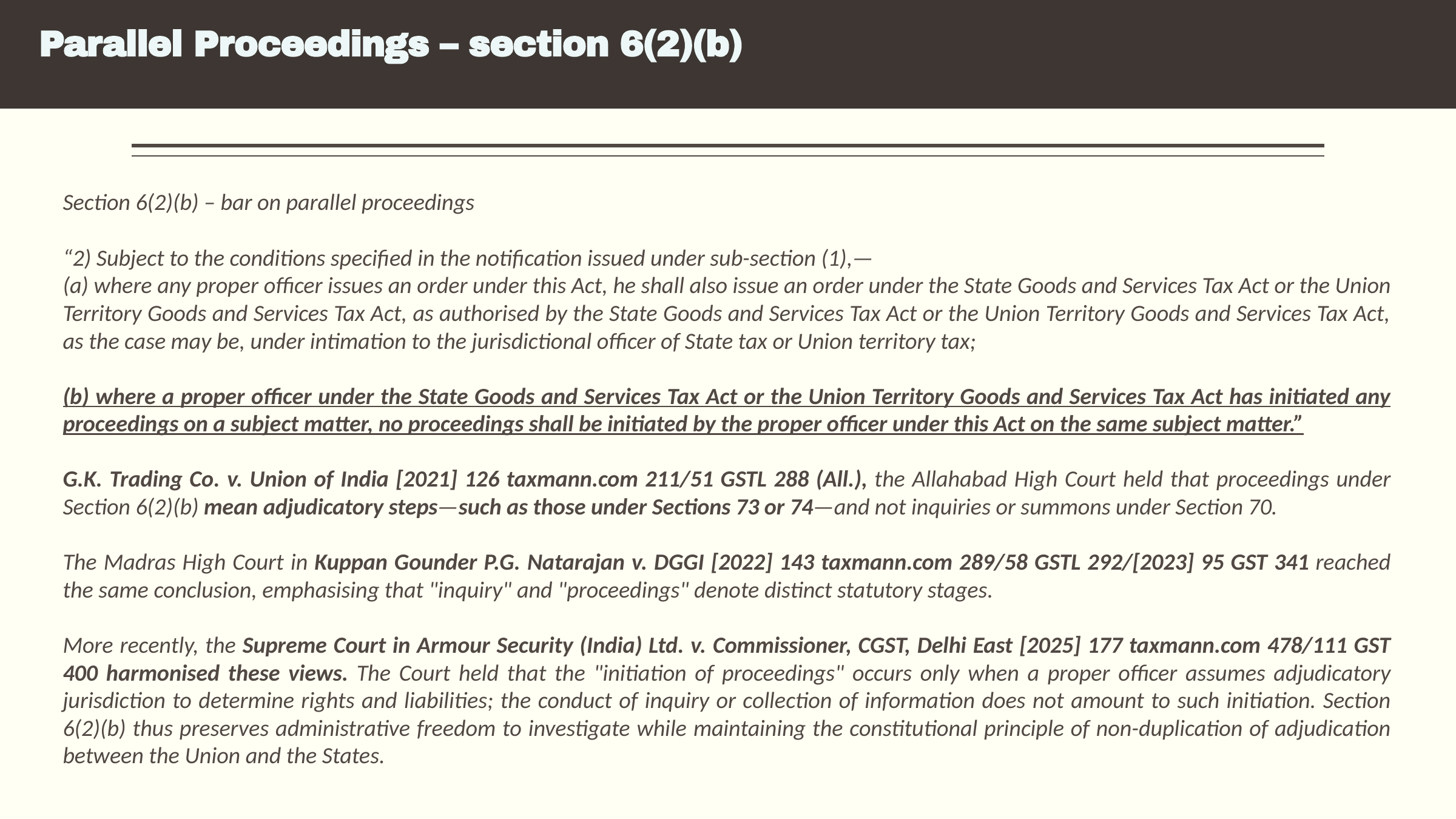

Parallel Proceedings – section 6(2)(b)
04

Section 6(2)(b) – bar on parallel proceedings

“2) Subject to the conditions specified in the notification issued under sub-section (1),—
(a) where any proper officer issues an order under this Act, he shall also issue an order under the State Goods and Services Tax Act or the Union Territory Goods and Services Tax Act, as authorised by the State Goods and Services Tax Act or the Union Territory Goods and Services Tax Act, as the case may be, under intimation to the jurisdictional officer of State tax or Union territory tax;

(b) where a proper officer under the State Goods and Services Tax Act or the Union Territory Goods and Services Tax Act has initiated any proceedings on a subject matter, no proceedings shall be initiated by the proper officer under this Act on the same subject matter.”

G.K. Trading Co. v. Union of India [2021] 126 taxmann.com 211/51 GSTL 288 (All.), the Allahabad High Court held that proceedings under Section 6(2)(b) mean adjudicatory steps—such as those under Sections 73 or 74—and not inquiries or summons under Section 70.

The Madras High Court in Kuppan Gounder P.G. Natarajan v. DGGI [2022] 143 taxmann.com 289/58 GSTL 292/[2023] 95 GST 341 reached the same conclusion, emphasising that "inquiry" and "proceedings" denote distinct statutory stages.

More recently, the Supreme Court in Armour Security (India) Ltd. v. Commissioner, CGST, Delhi East [2025] 177 taxmann.com 478/111 GST 400 harmonised these views. The Court held that the "initiation of proceedings" occurs only when a proper officer assumes adjudicatory jurisdiction to determine rights and liabilities; the conduct of inquiry or collection of information does not amount to such initiation. Section 6(2)(b) thus preserves administrative freedom to investigate while maintaining the constitutional principle of non-duplication of adjudication between the Union and the States.